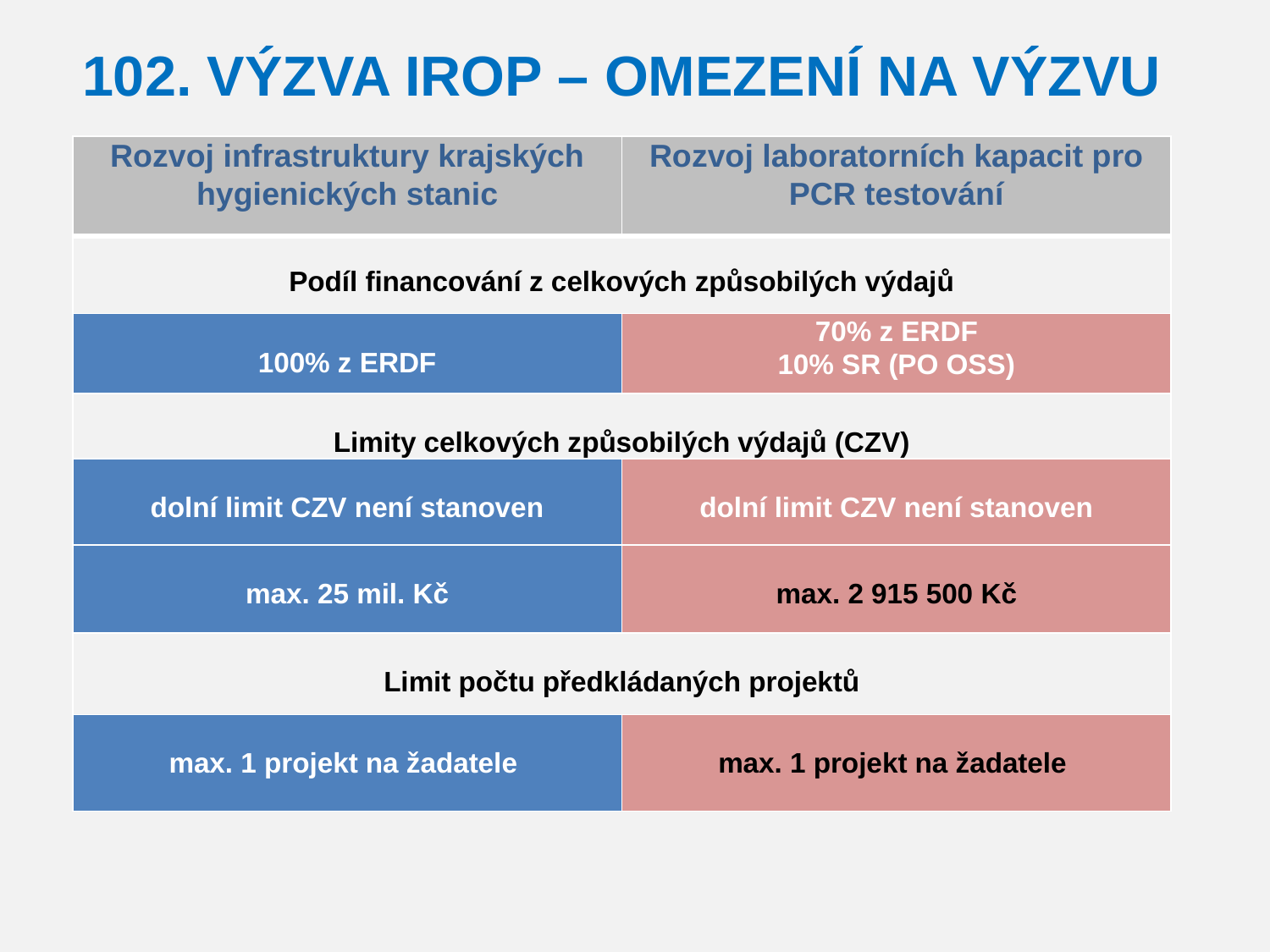

102. Výzva IROP – omezení na výzvu
| Rozvoj infrastruktury krajských hygienických stanic | Rozvoj laboratorních kapacit pro PCR testování |
| --- | --- |
| Podíl financování z celkových způsobilých výdajů |  |
| 100% z ERDF | 70% z ERDF 10% SR (PO OSS) |
| Limity celkových způsobilých výdajů (CZV) |  |
| dolní limit CZV není stanoven | dolní limit CZV není stanoven |
| max. 25 mil. Kč | max. 2 915 500 Kč |
| Limit počtu předkládaných projektů |  |
| max. 1 projekt na žadatele | max. 1 projekt na žadatele |